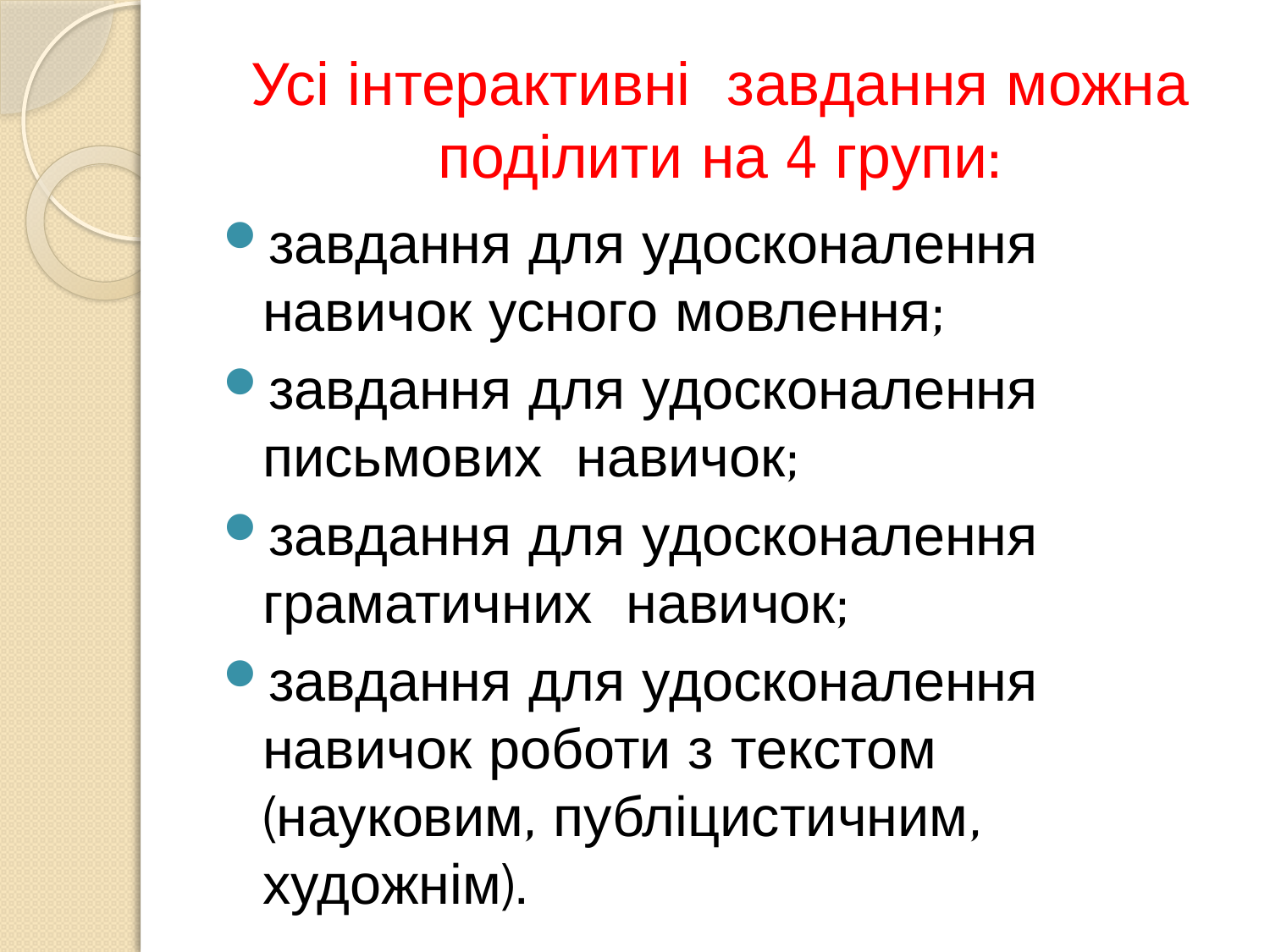

# Усі інтерактивні  завдання можна поділити на 4 групи:
завдання для удосконалення навичок усного мовлення;
завдання для удосконалення письмових  навичок;
завдання для удосконалення граматичних  навичок;
завдання для удосконалення  навичок роботи з текстом (науковим, публіцистичним, художнім).